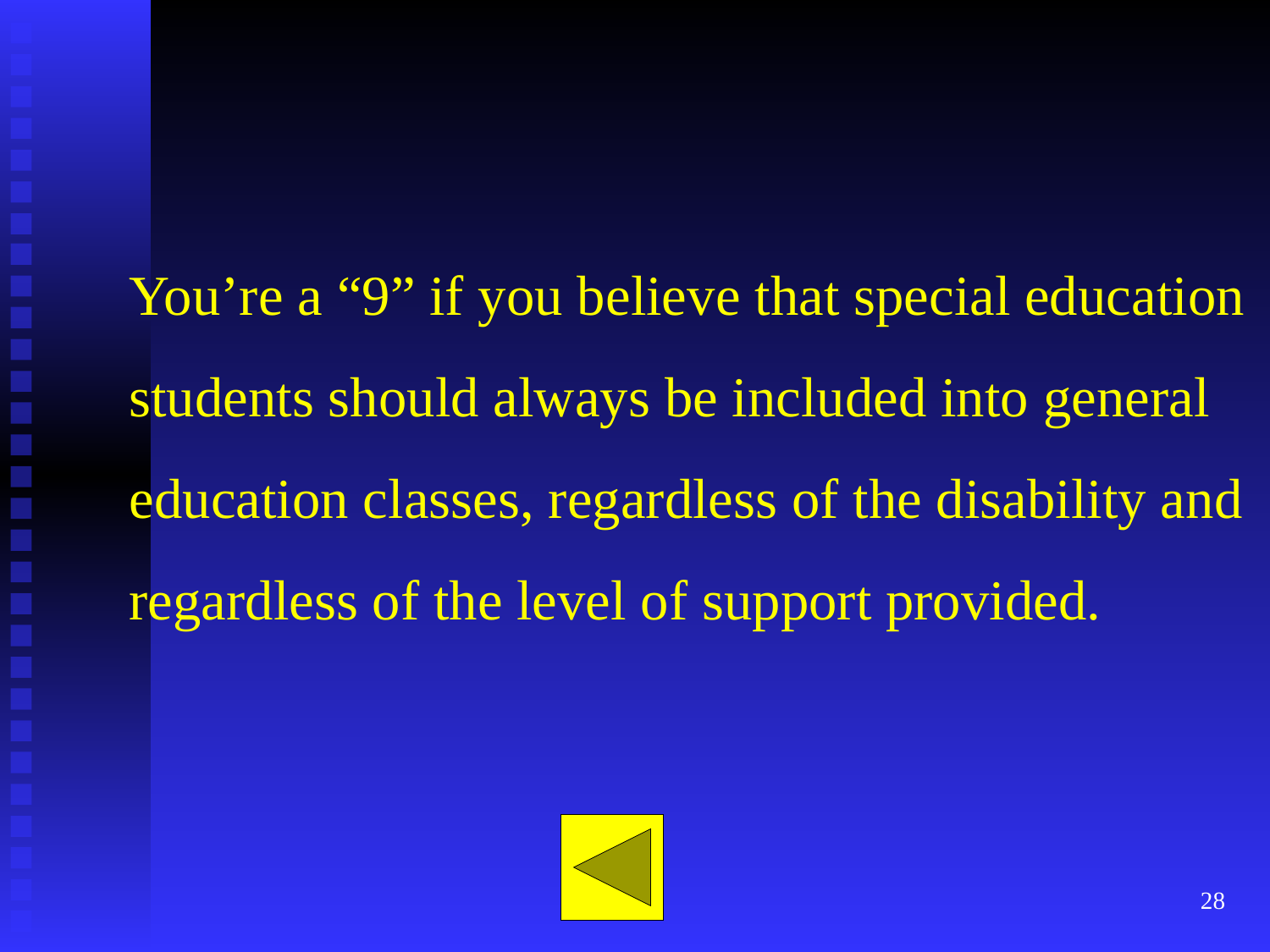

# You’re a “9” if you believe that special education students should always be included into general education classes, regardless of the disability and regardless of the level of support provided.

28